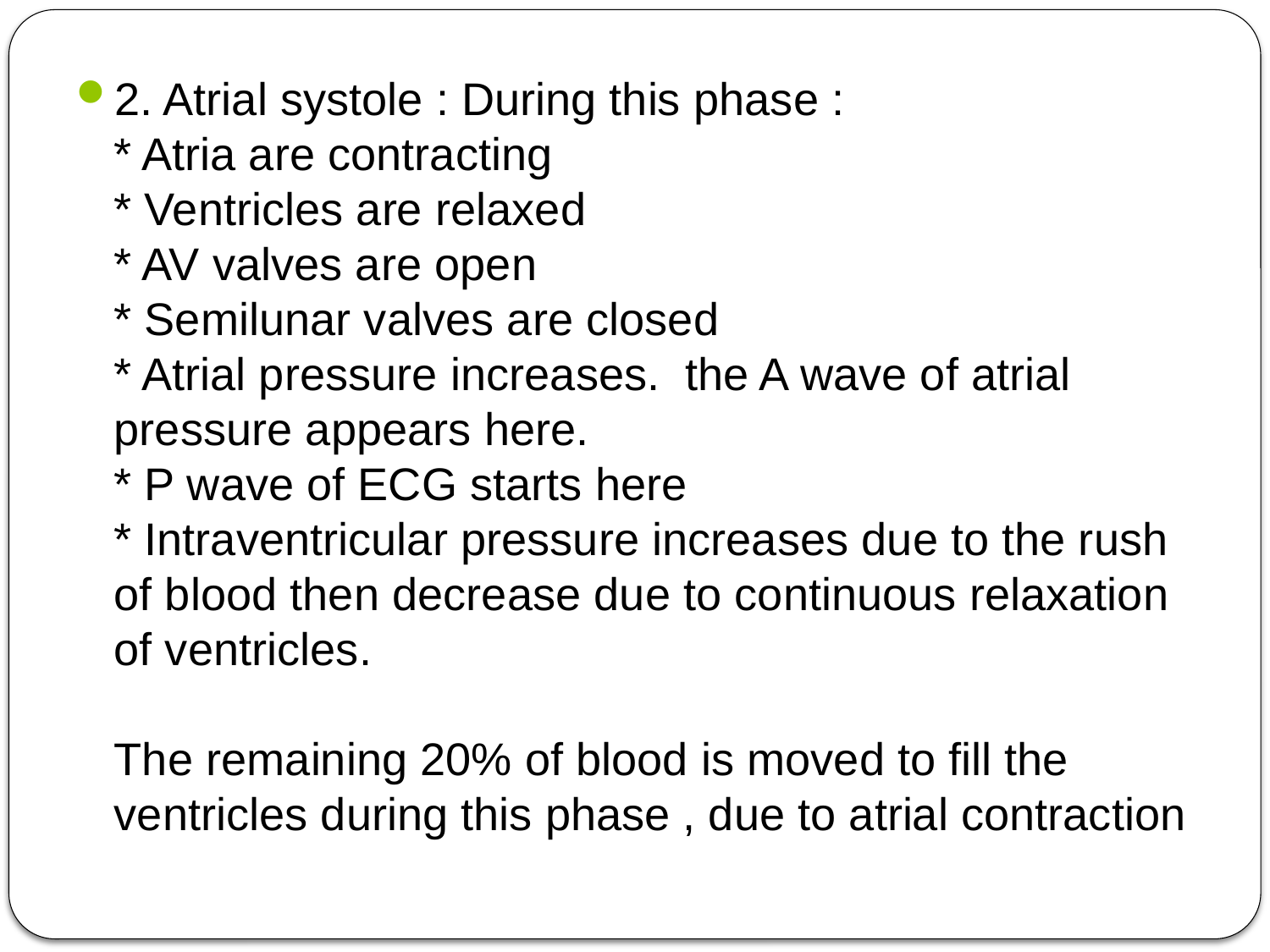

2. Atrial systole : During this phase :
* Atria are contracting
* Ventricles are relaxed
* AV valves are open
* Semilunar valves are closed
* Atrial pressure increases.  the A wave of atrial pressure appears here.
* P wave of ECG starts here
* Intraventricular pressure increases due to the rush of blood then decrease due to continuous relaxation of ventricles.
The remaining 20% of blood is moved to fill the ventricles during this phase , due to atrial contraction